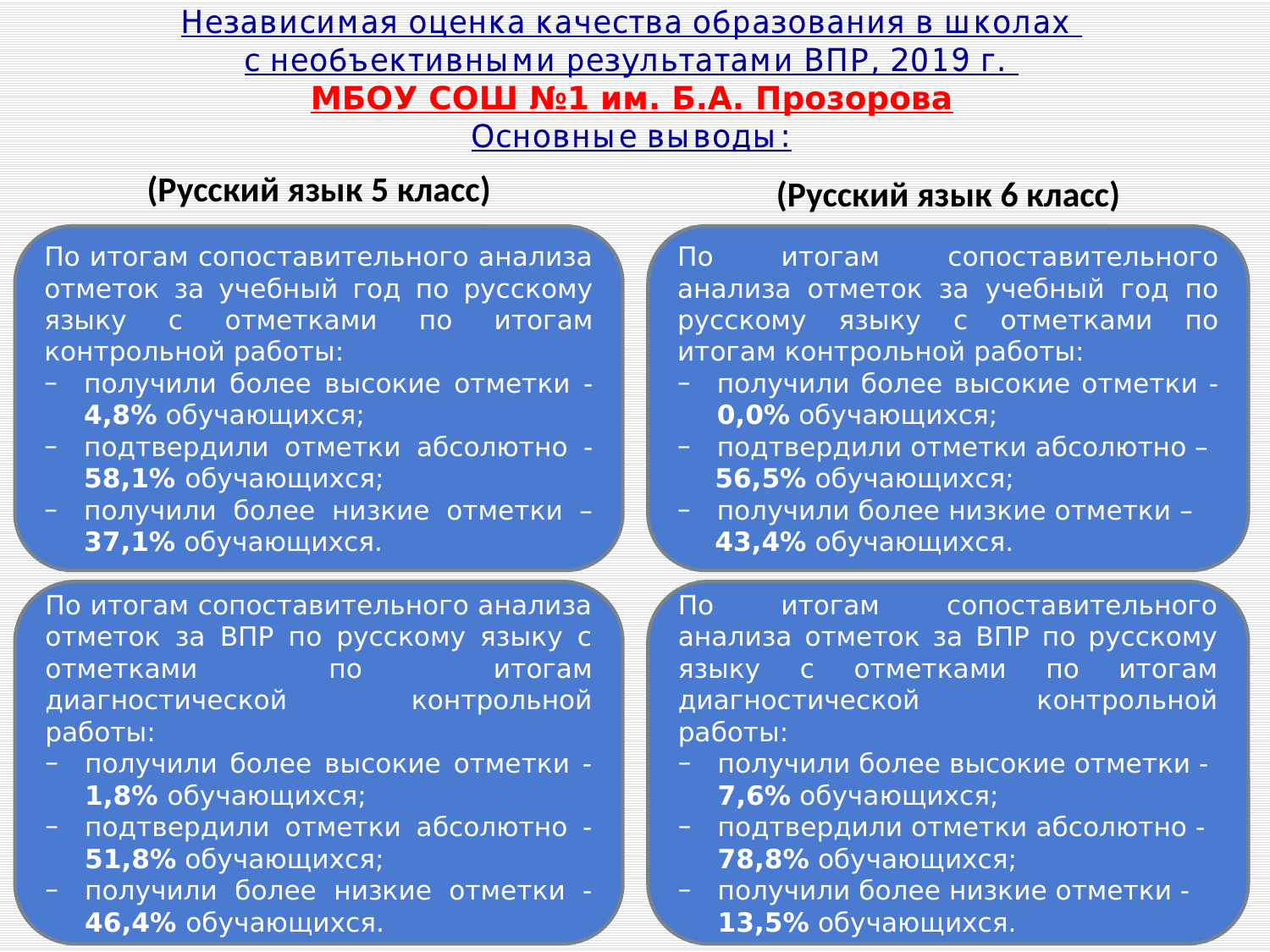

# Независимая оценка качества образования в школах с необъективными результатами ВПР, 2019 г. МБОУ СОШ №1 им. Б.А. Прозорова Основные выводы:
(Русский язык 5 класс)
(Русский язык 6 класс)
По итогам сопоставительного анализа отметок за учебный год по русскому языку с отметками по итогам контрольной работы:
получили более высокие отметки - 4,8% обучающихся;
подтвердили отметки абсолютно - 58,1% обучающихся;
получили более низкие отметки – 37,1% обучающихся.
По итогам сопоставительного анализа отметок за учебный год по русскому языку с отметками по итогам контрольной работы:
получили более высокие отметки - 0,0% обучающихся;
подтвердили отметки абсолютно –
56,5% обучающихся;
получили более низкие отметки –
43,4% обучающихся.
По итогам сопоставительного анализа отметок за ВПР по русскому языку с отметками по итогам диагностической контрольной работы:
получили более высокие отметки -1,8% обучающихся;
подтвердили отметки абсолютно - 51,8% обучающихся;
получили более низкие отметки - 46,4% обучающихся.
По итогам сопоставительного анализа отметок за ВПР по русскому языку с отметками по итогам диагностической контрольной работы:
получили более высокие отметки -7,6% обучающихся;
подтвердили отметки абсолютно - 78,8% обучающихся;
получили более низкие отметки - 13,5% обучающихся.